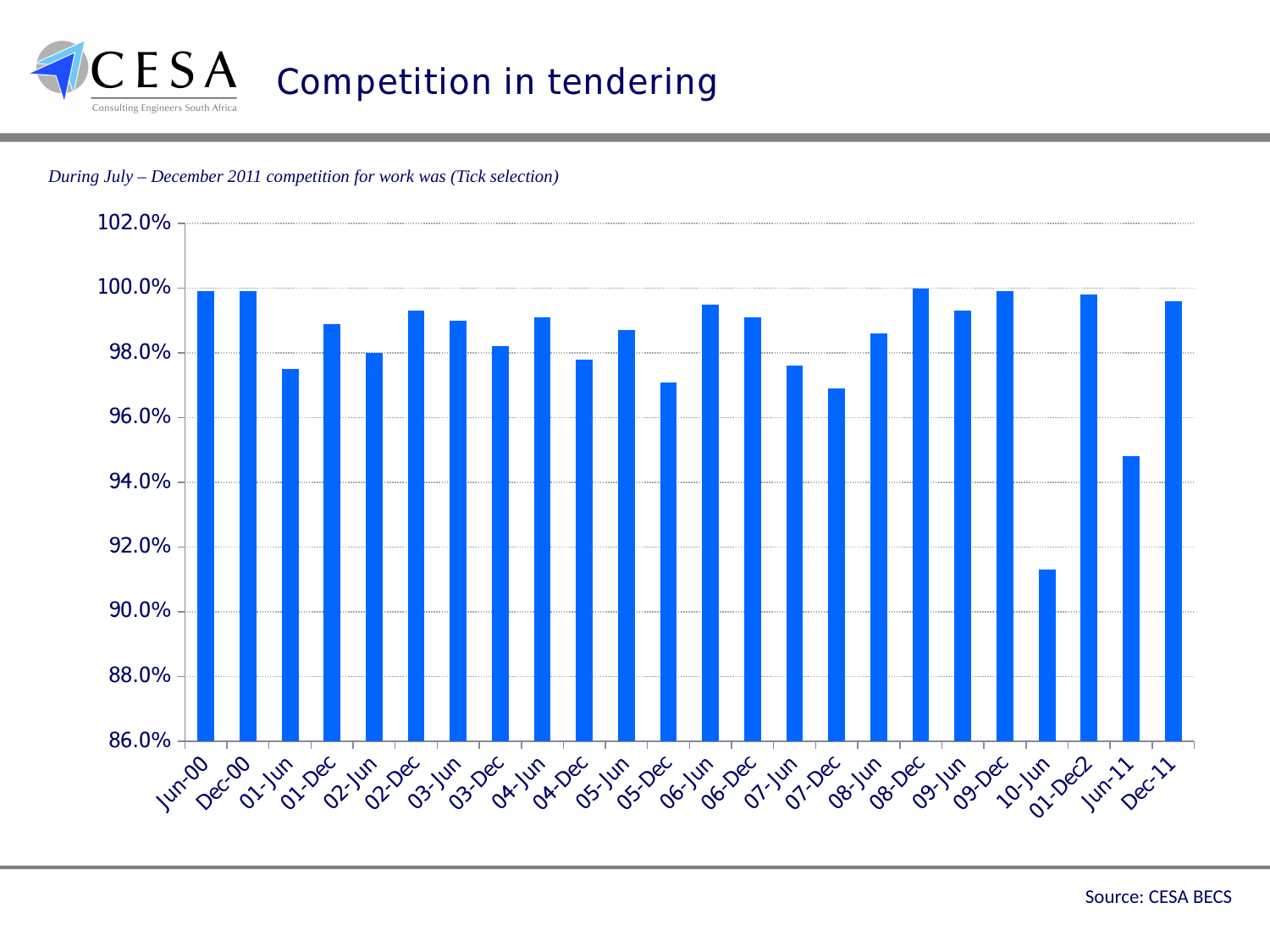

Competition in tendering
During July – December 2011 competition for work was (Tick selection)

### Chart

| Category | % |
|---|---|
| Jun-00 | 0.999 |
| Dec-00 | 0.999 |
| 01-Jun | 0.9750000000000002 |
| 01-Dec | 0.989 |
| 02-Jun | 0.98 |
| 02-Dec | 0.993 |
| 03-Jun | 0.99 |
| 03-Dec | 0.982 |
| 04-Jun | 0.991 |
| 04-Dec | 0.9780000000000002 |
| 05-Jun | 0.987 |
| 05-Dec | 0.9710000000000002 |
| 06-Jun | 0.995 |
| 06-Dec | 0.991 |
| 07-Jun | 0.9760000000000002 |
| 07-Dec | 0.9690000000000002 |
| 08-Jun | 0.986 |
| 08-Dec | 1.0 |
| 09-Jun | 0.993 |
| 09-Dec | 0.999 |
| 10-Jun | 0.913 |
| 01-Dec2 | 0.998 |
| Jun-11 | 0.948 |
| Dec-11 | 0.996 |
Source: CESA BECS